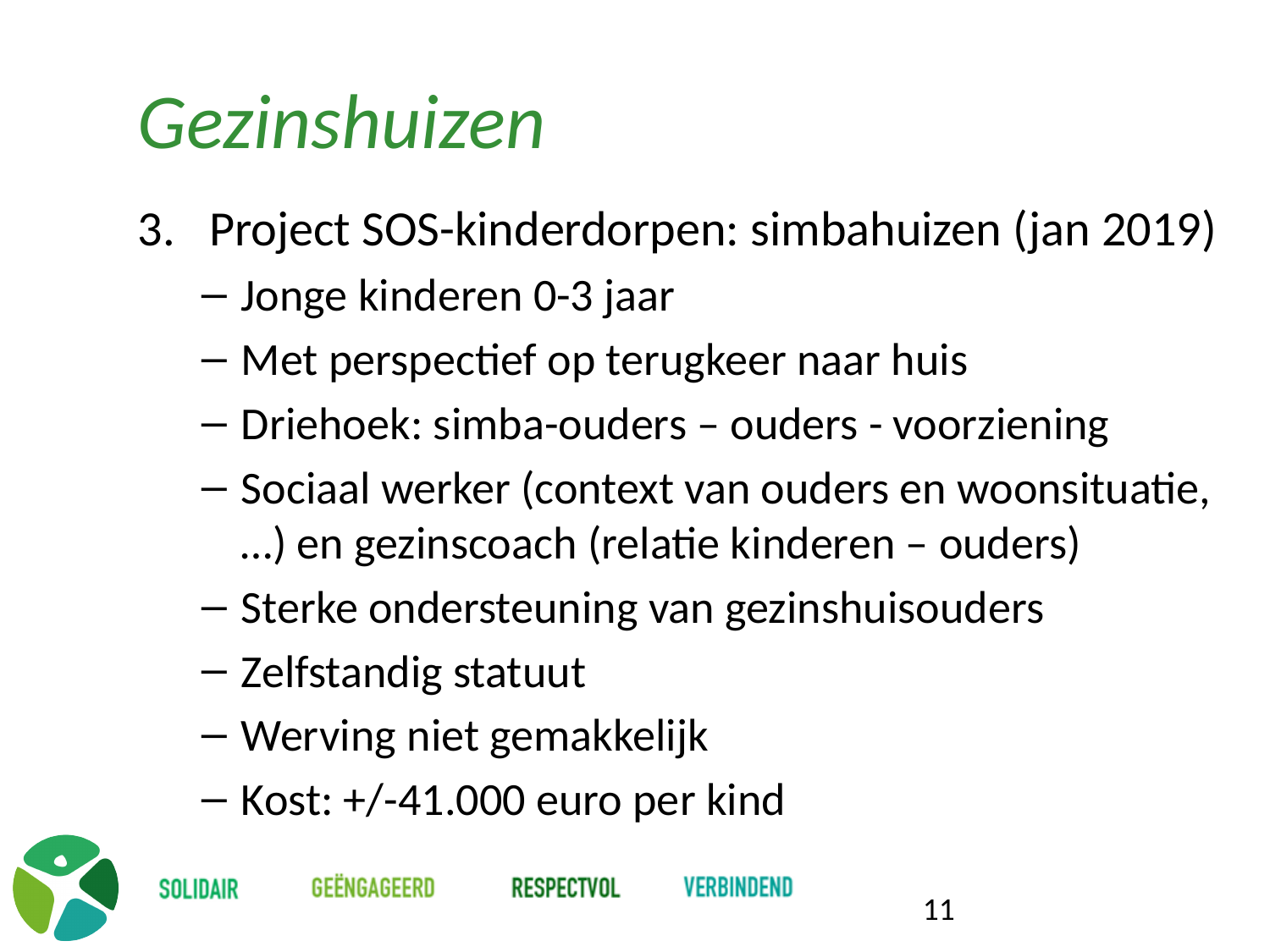

# Gezinshuizen
Project SOS-kinderdorpen: simbahuizen (jan 2019)
Jonge kinderen 0-3 jaar
Met perspectief op terugkeer naar huis
Driehoek: simba-ouders – ouders - voorziening
Sociaal werker (context van ouders en woonsituatie, …) en gezinscoach (relatie kinderen – ouders)
Sterke ondersteuning van gezinshuisouders
Zelfstandig statuut
Werving niet gemakkelijk
Kost: +/-41.000 euro per kind
11